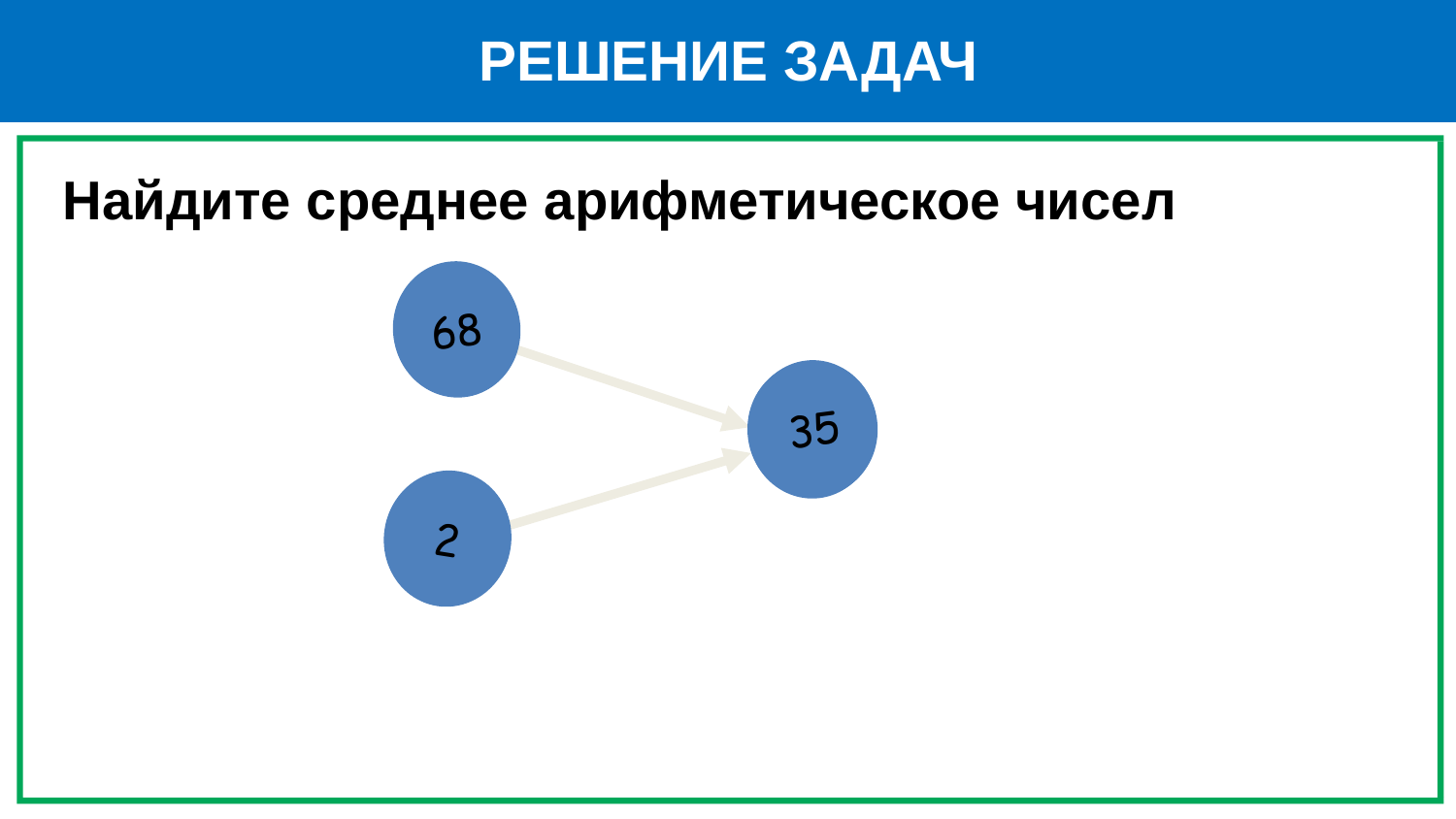

РЕШЕНИЕ ЗАДАЧ
Найдите среднее арифметическое чисел
68

35
?

2